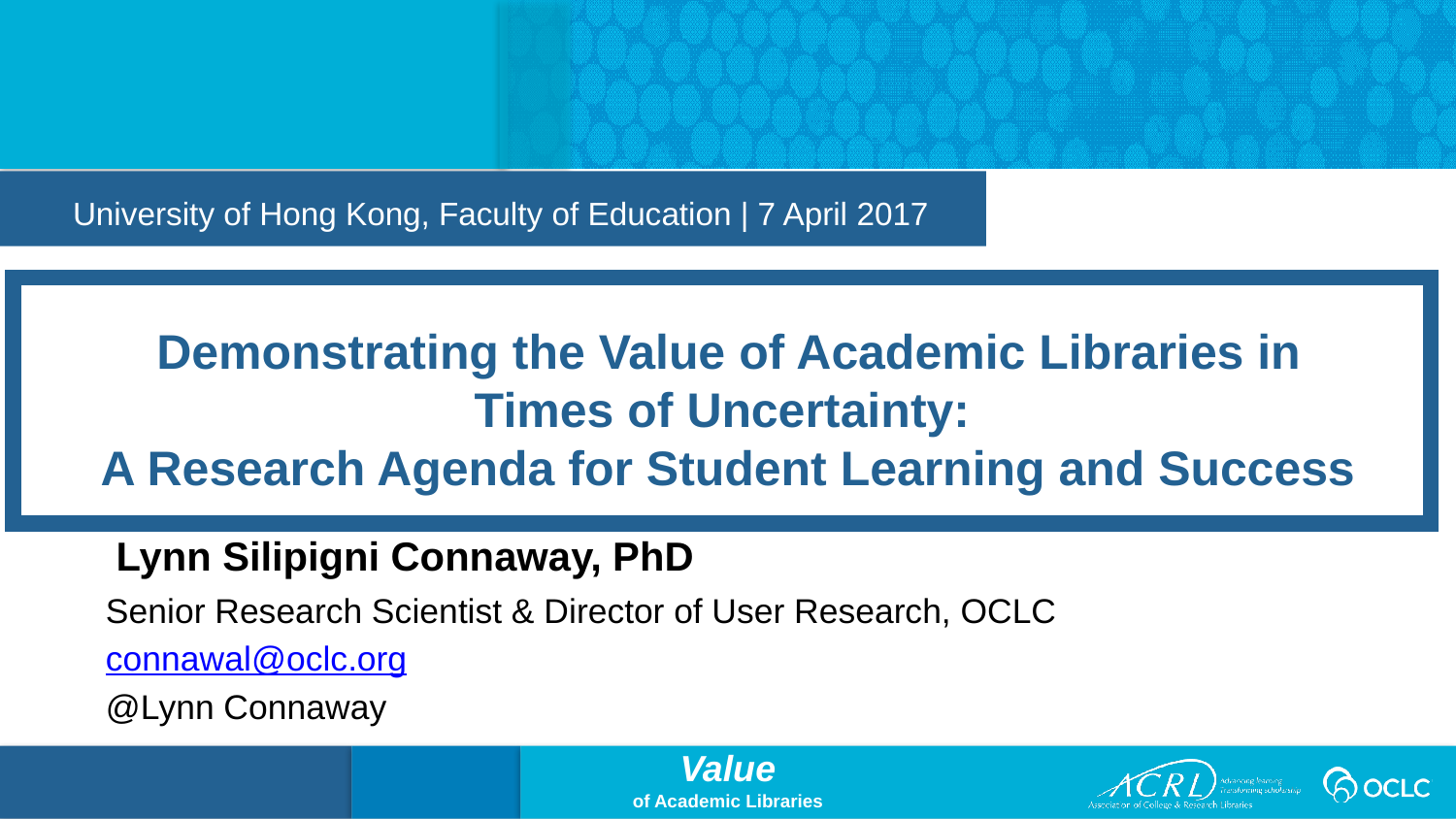

University of Hong Kong, Faculty of Education | 7 April 2017
Demonstrating the Value of Academic Libraries in Times of Uncertainty:
A Research Agenda for Student Learning and Success
Lynn Silipigni Connaway, PhD
Senior Research Scientist & Director of User Research, OCLC
connawal@oclc.org
@Lynn Connaway